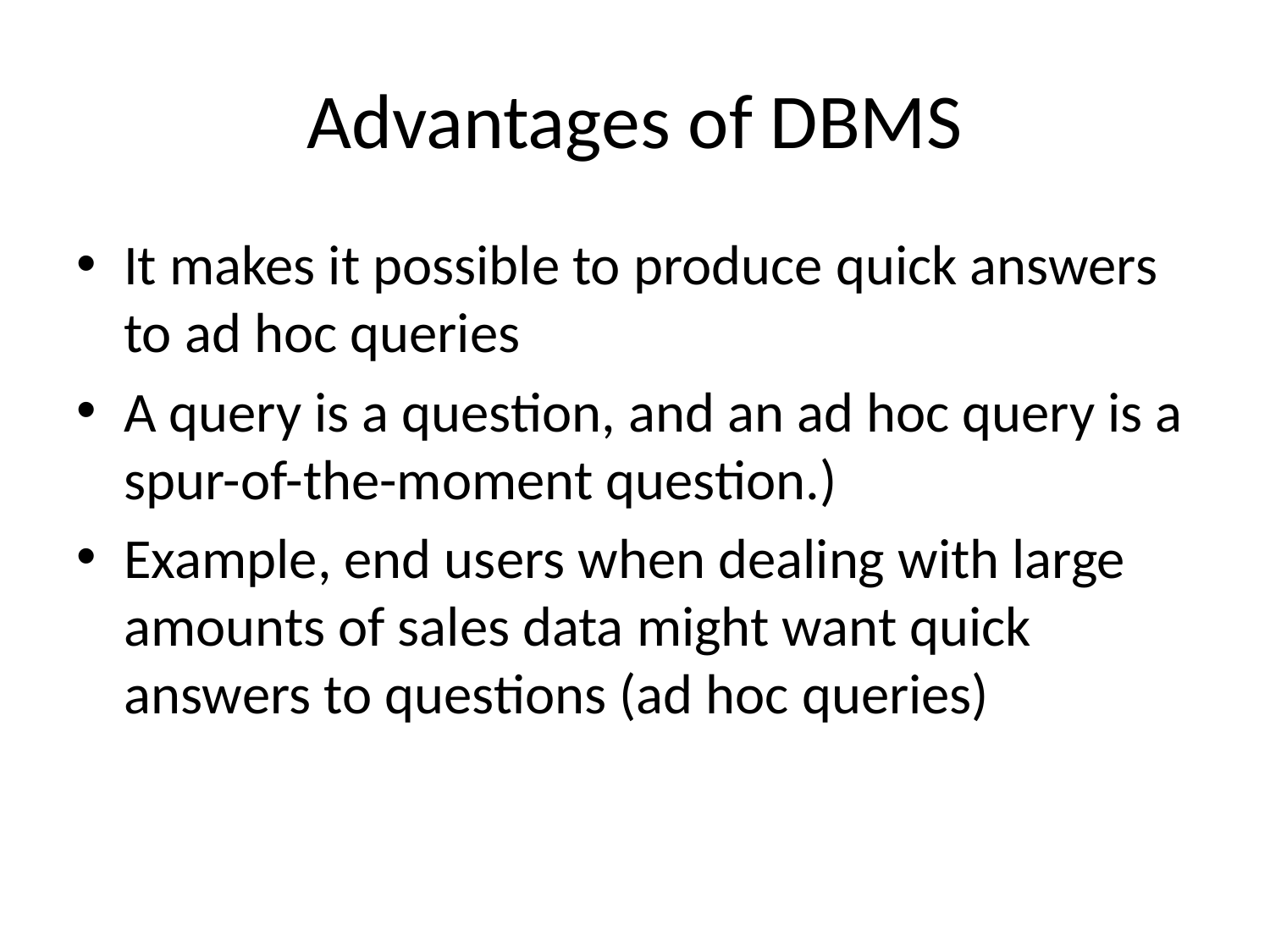

# Advantages of DBMS
It makes it possible to produce quick answers to ad hoc queries
A query is a question, and an ad hoc query is a spur-of-the-moment question.)
Example, end users when dealing with large amounts of sales data might want quick answers to questions (ad hoc queries)